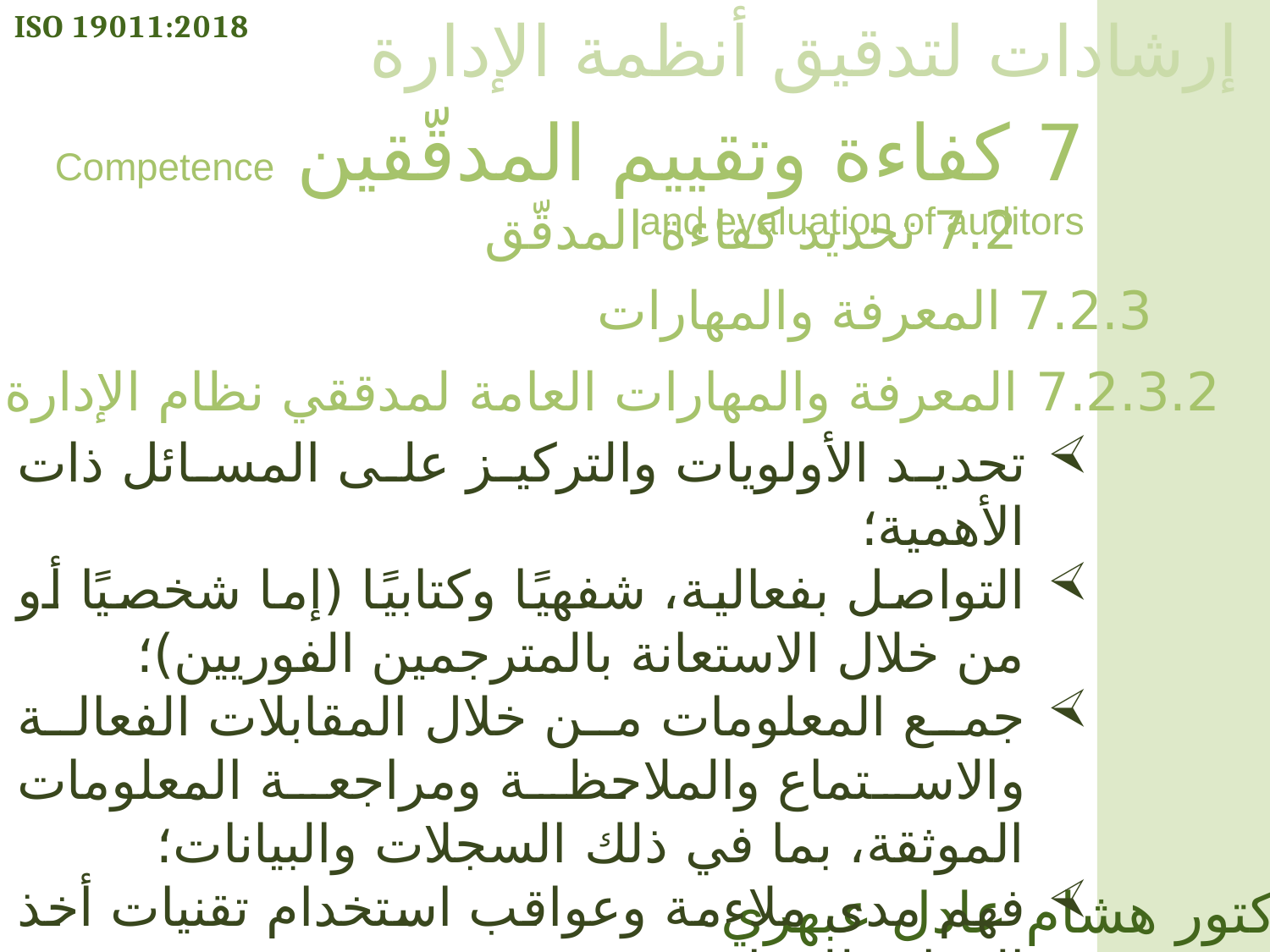

ISO 19011:2018
إرشادات لتدقيق أنظمة الإدارة

7 كفاءة وتقييم المدقّقين Competence and evaluation of auditors
7.2 تحديد كفاءة المدقّق
7.2.3 المعرفة والمهارات
7.2.3.2 المعرفة والمهارات العامة لمدققي نظام الإدارة
تحديد الأولويات والتركيز على المسائل ذات الأهمية؛
التواصل بفعالية، شفهيًا وكتابيًا (إما شخصيًا أو من خلال الاستعانة بالمترجمين الفوريين)؛
جمع المعلومات من خلال المقابلات الفعالة والاستماع والملاحظة ومراجعة المعلومات الموثقة، بما في ذلك السجلات والبيانات؛
فهم مدى ملاءمة وعواقب استخدام تقنيات أخذ العينات للمراجعة؛
 فهم آراء الخبراء الفنيين والنظر فيها؛
الدكتور هشام عادل عبهري